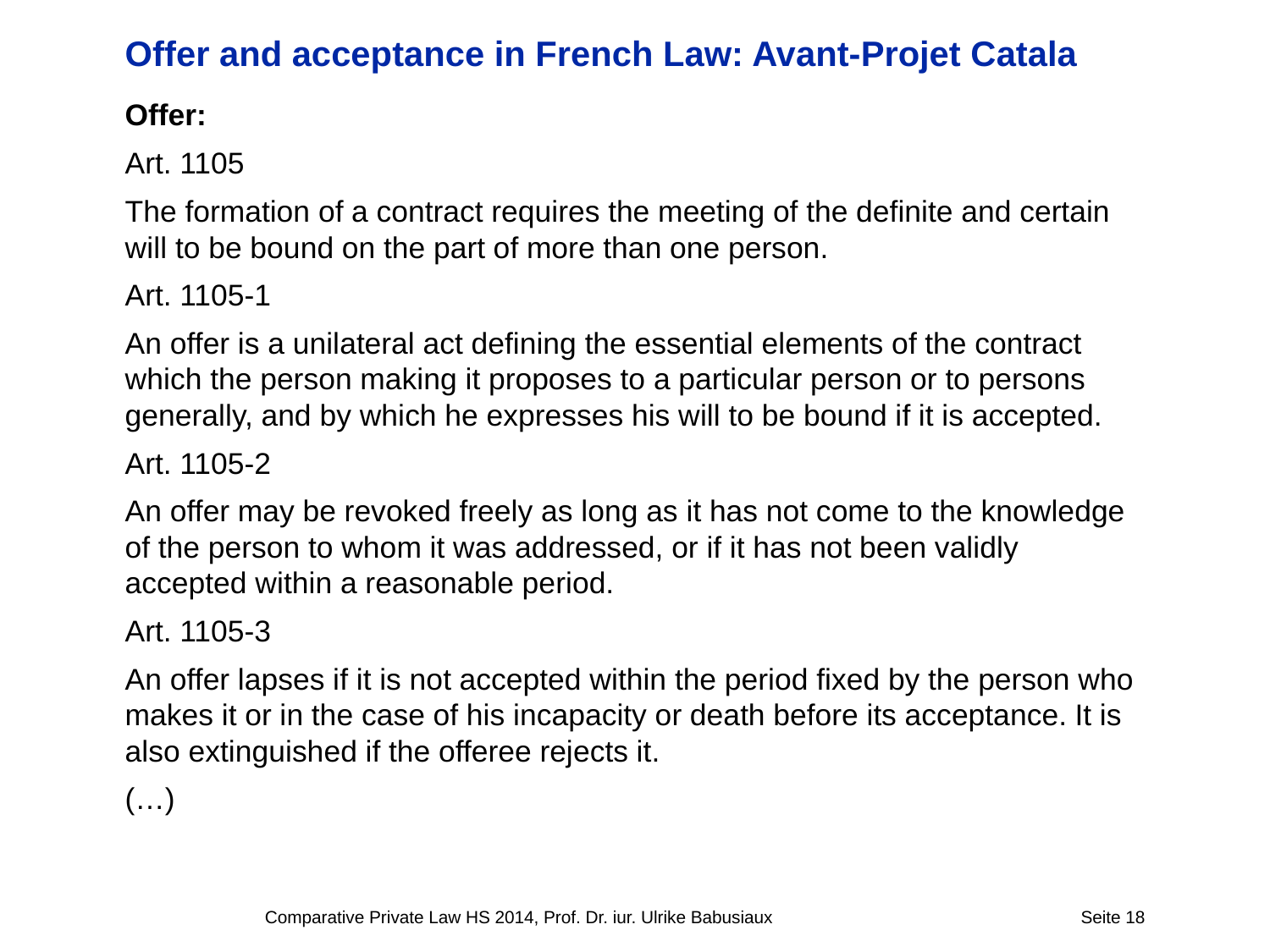

# Offer and acceptance in French Law: Avant-Projet Catala
Offer:
Art. 1105
The formation of a contract requires the meeting of the definite and certain will to be bound on the part of more than one person.
Art. 1105-1
An offer is a unilateral act defining the essential elements of the contract which the person making it proposes to a particular person or to persons generally, and by which he expresses his will to be bound if it is accepted.
Art. 1105-2
An offer may be revoked freely as long as it has not come to the knowledge of the person to whom it was addressed, or if it has not been validly accepted within a reasonable period.
Art. 1105-3
An offer lapses if it is not accepted within the period fixed by the person who makes it or in the case of his incapacity or death before its acceptance. It is also extinguished if the offeree rejects it.
(…)
Comparative Private Law HS 2014, Prof. Dr. iur. Ulrike Babusiaux
Seite 18